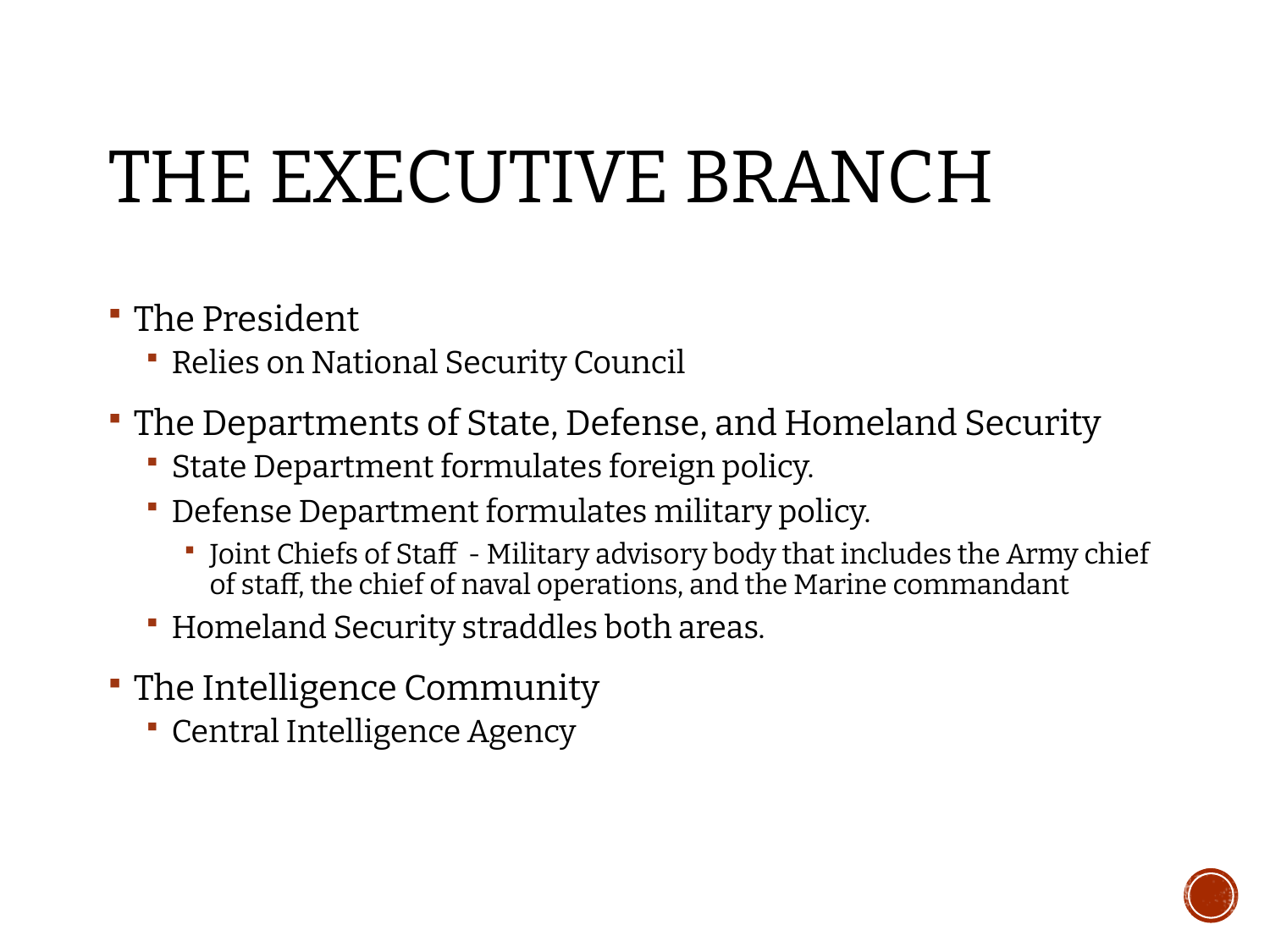

# The Executive Branch
The President
Relies on National Security Council
The Departments of State, Defense, and Homeland Security
State Department formulates foreign policy.
Defense Department formulates military policy.
Joint Chiefs of Staff  - Military advisory body that includes the Army chief of staff, the chief of naval operations, and the Marine commandant
Homeland Security straddles both areas.
The Intelligence Community
Central Intelligence Agency